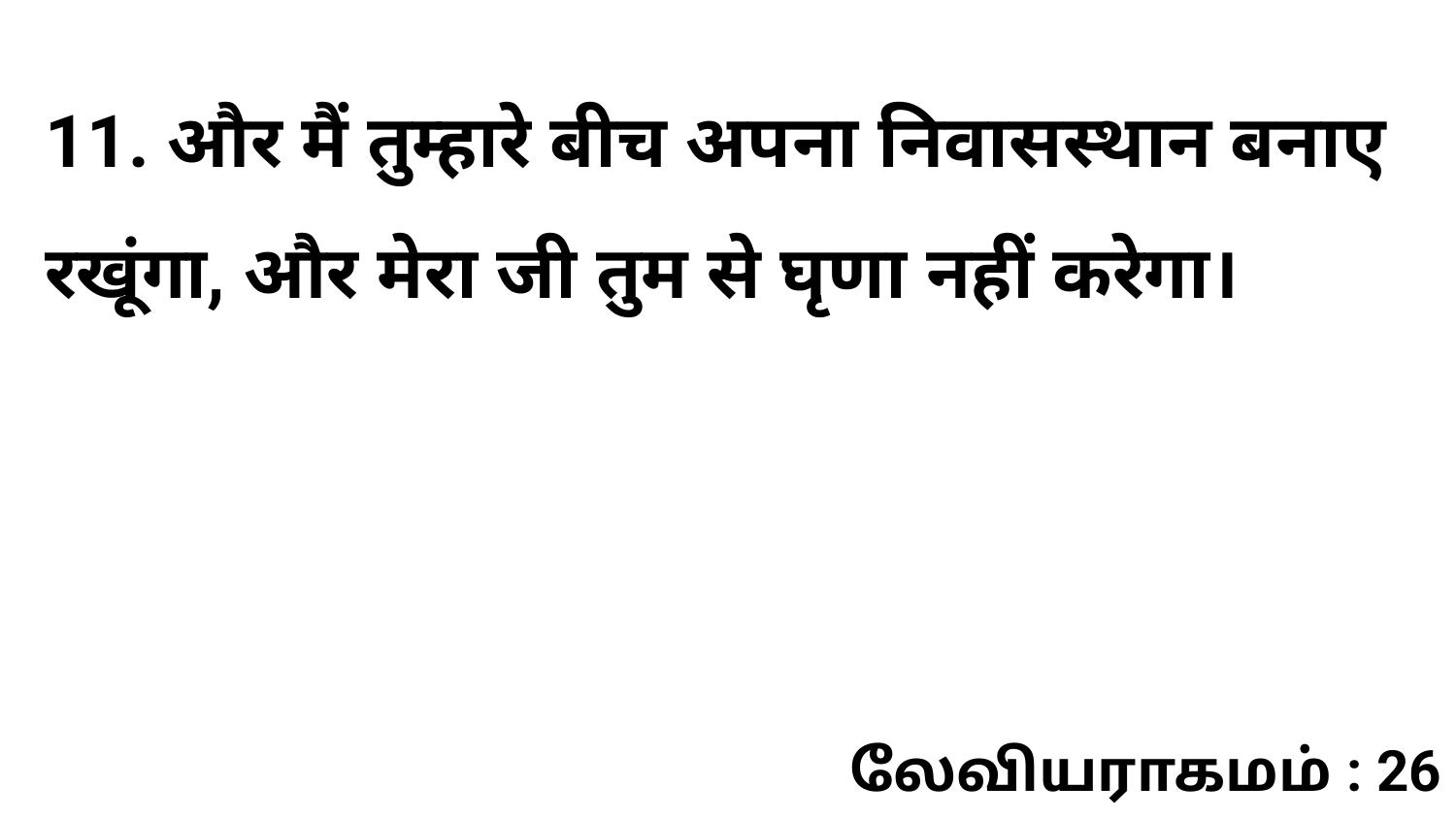

11. और मैं तुम्हारे बीच अपना निवासस्थान बनाए रखूंगा, और मेरा जी तुम से घृणा नहीं करेगा।
லேவியராகமம் : 26